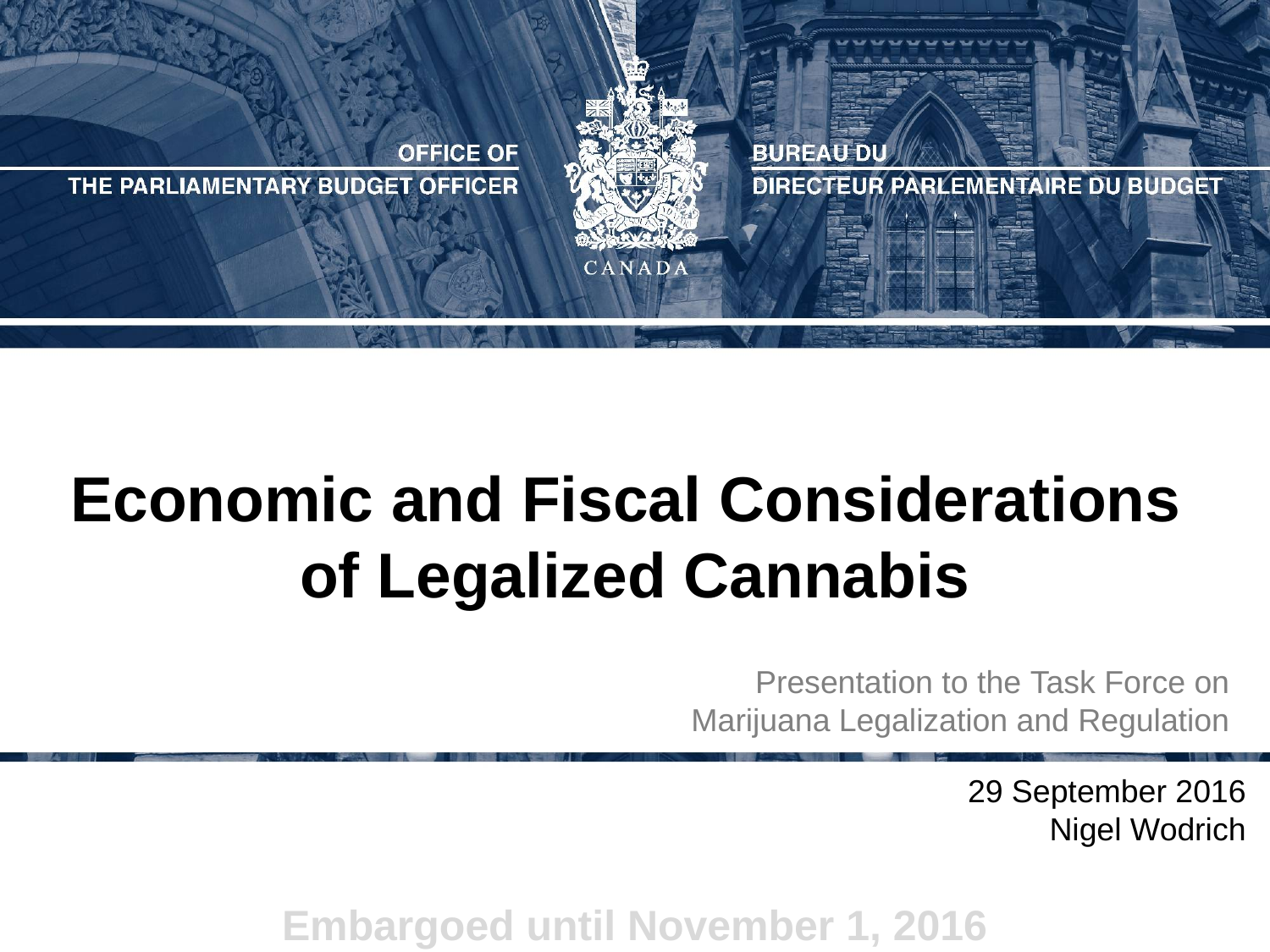

# Economic and Fiscal Considerations of Legalized Cannabis
Presentation to the Task Force on
Marijuana Legalization and Regulation

29 September 2016
Nigel Wodrich